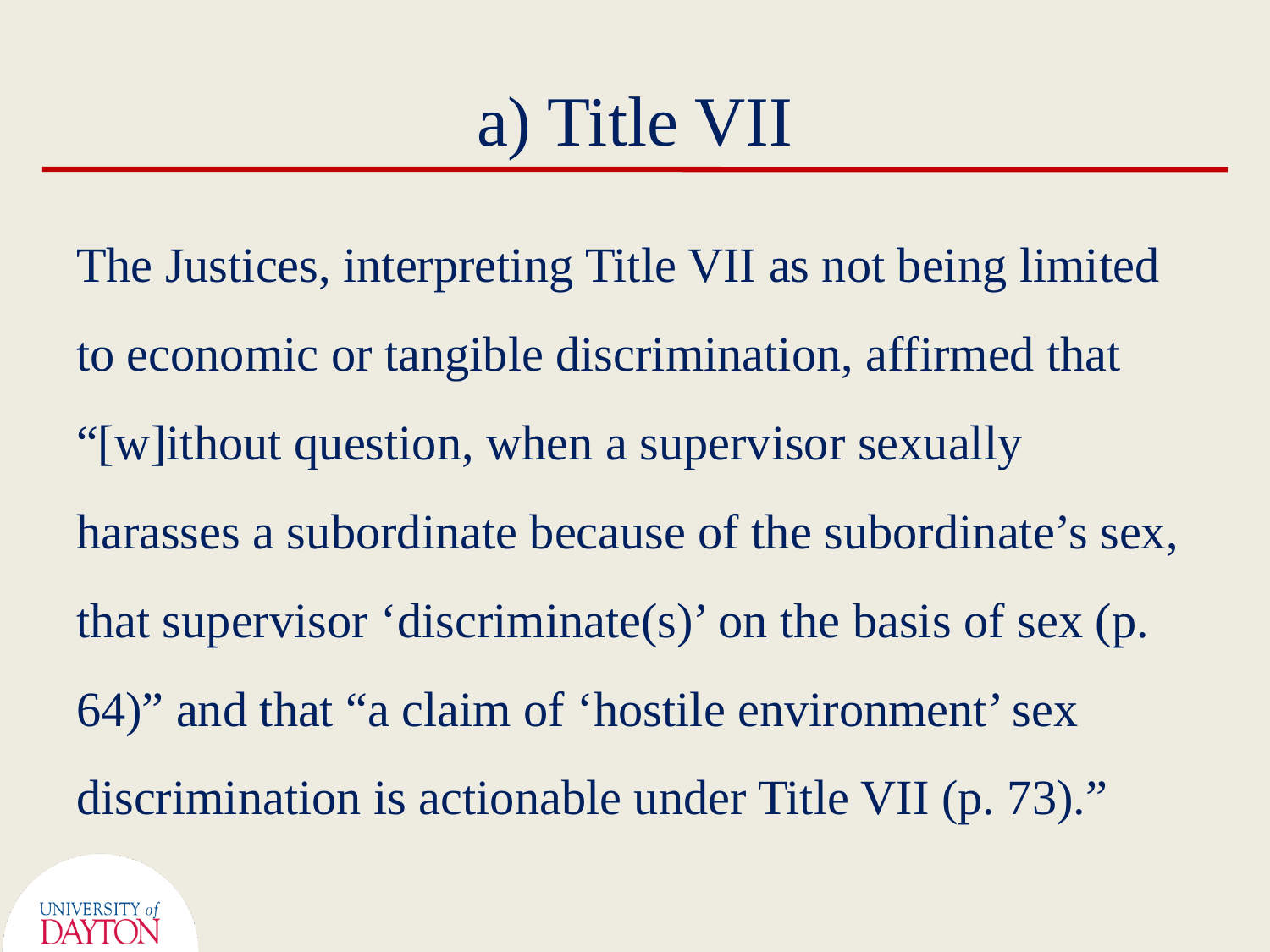

# a) Title VII
The Justices, interpreting Title VII as not being limited to economic or tangible discrimination, affirmed that “[w]ithout question, when a supervisor sexually harasses a subordinate because of the subordinate’s sex, that supervisor ‘discriminate(s)’ on the basis of sex (p. 64)” and that “a claim of ‘hostile environment’ sex discrimination is actionable under Title VII (p. 73).”